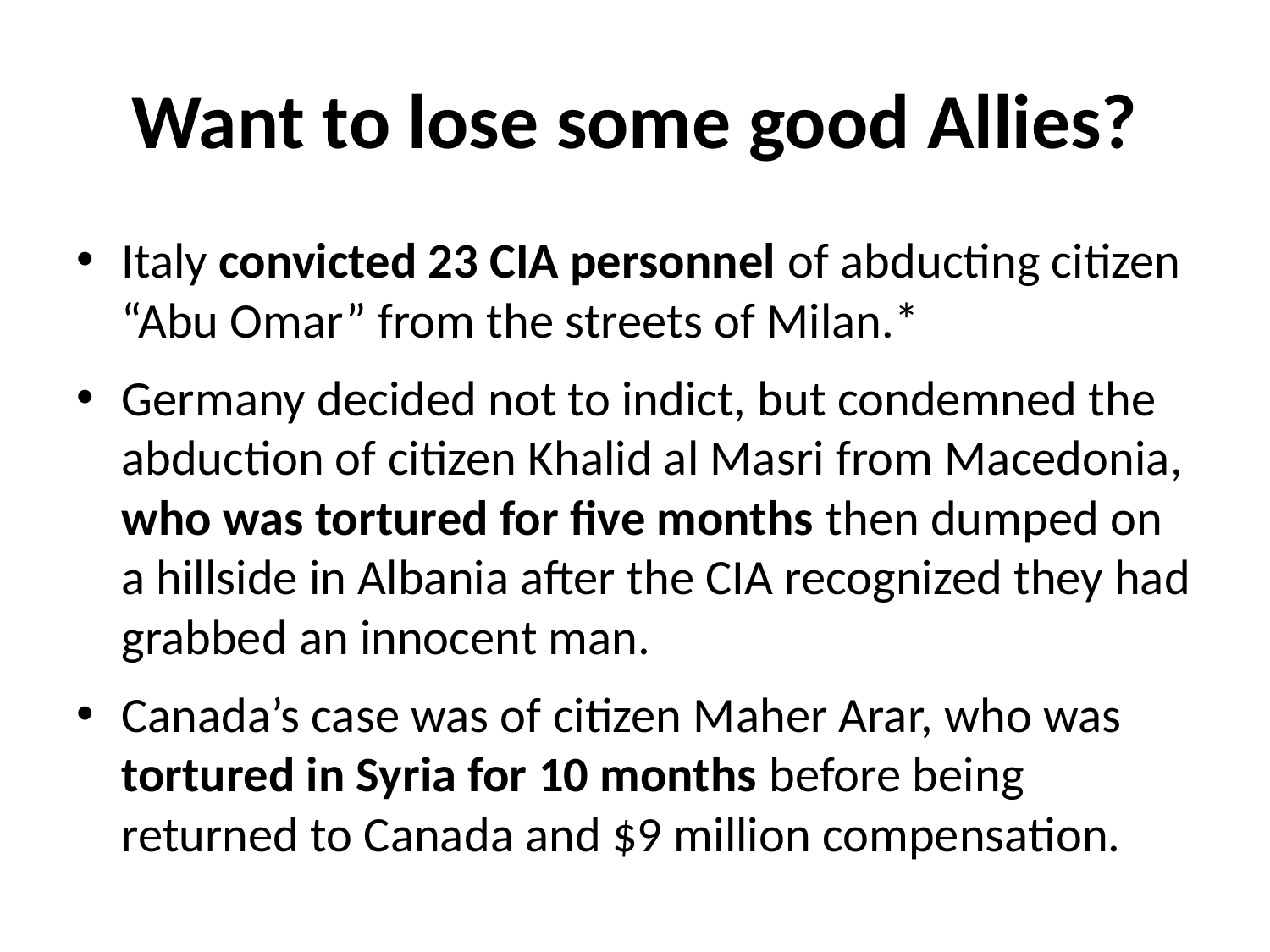

# Want to lose some good Allies?
Italy convicted 23 CIA personnel of abducting citizen “Abu Omar” from the streets of Milan.*
Germany decided not to indict, but condemned the abduction of citizen Khalid al Masri from Macedonia, who was tortured for five months then dumped on a hillside in Albania after the CIA recognized they had grabbed an innocent man.
Canada’s case was of citizen Maher Arar, who was tortured in Syria for 10 months before being returned to Canada and $9 million compensation.